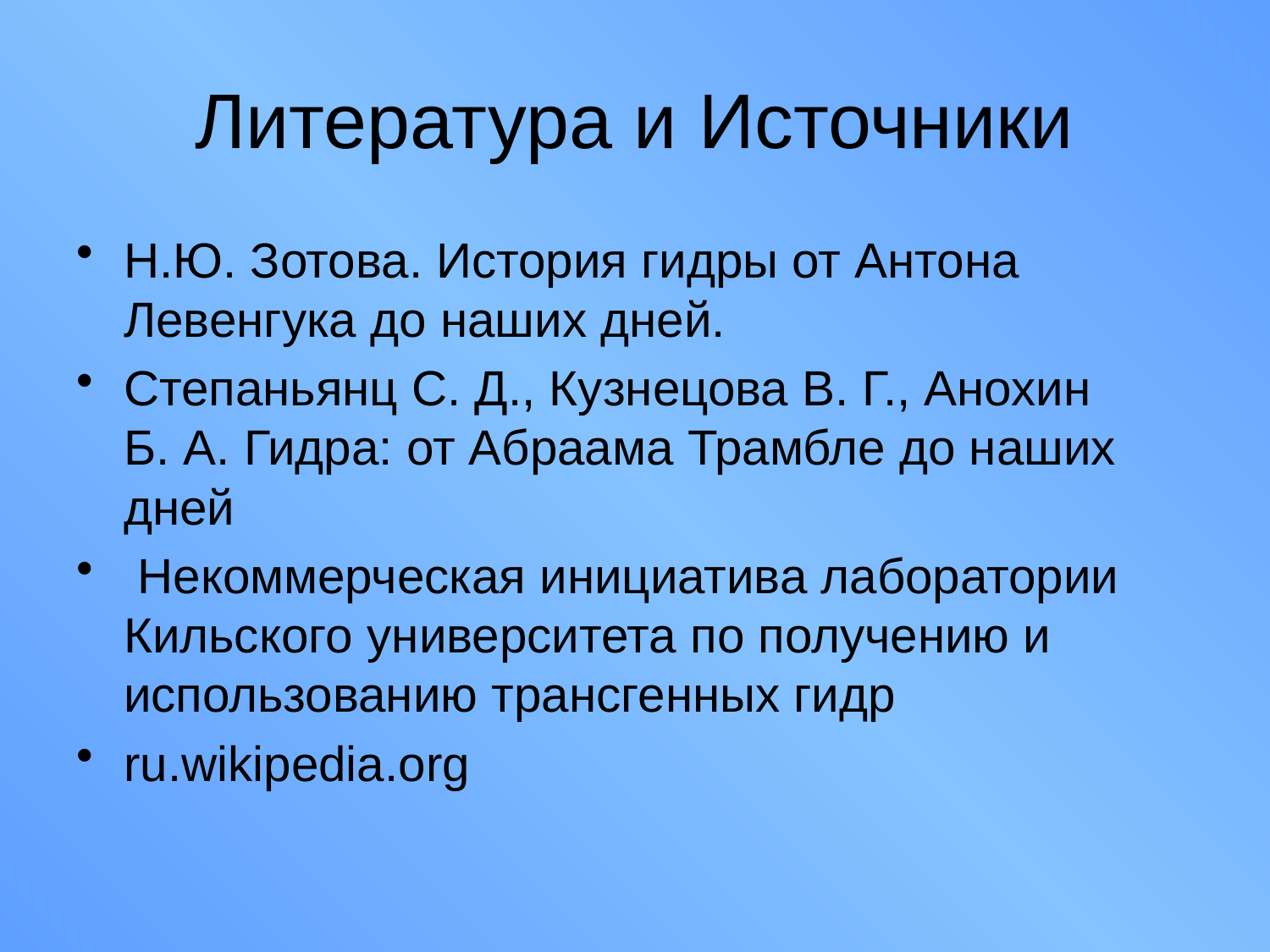

# Литература и Источники
Н.Ю. Зотова. История гидры от Антона Левенгука до наших дней.
Степаньянц С. Д., Кузнецова В. Г., Анохин Б. А. Гидра: от Абраама Трамбле до наших дней
 Некоммерческая инициатива лаборатории Кильского университета по получению и использованию трансгенных гидр
ru.wikipedia.org